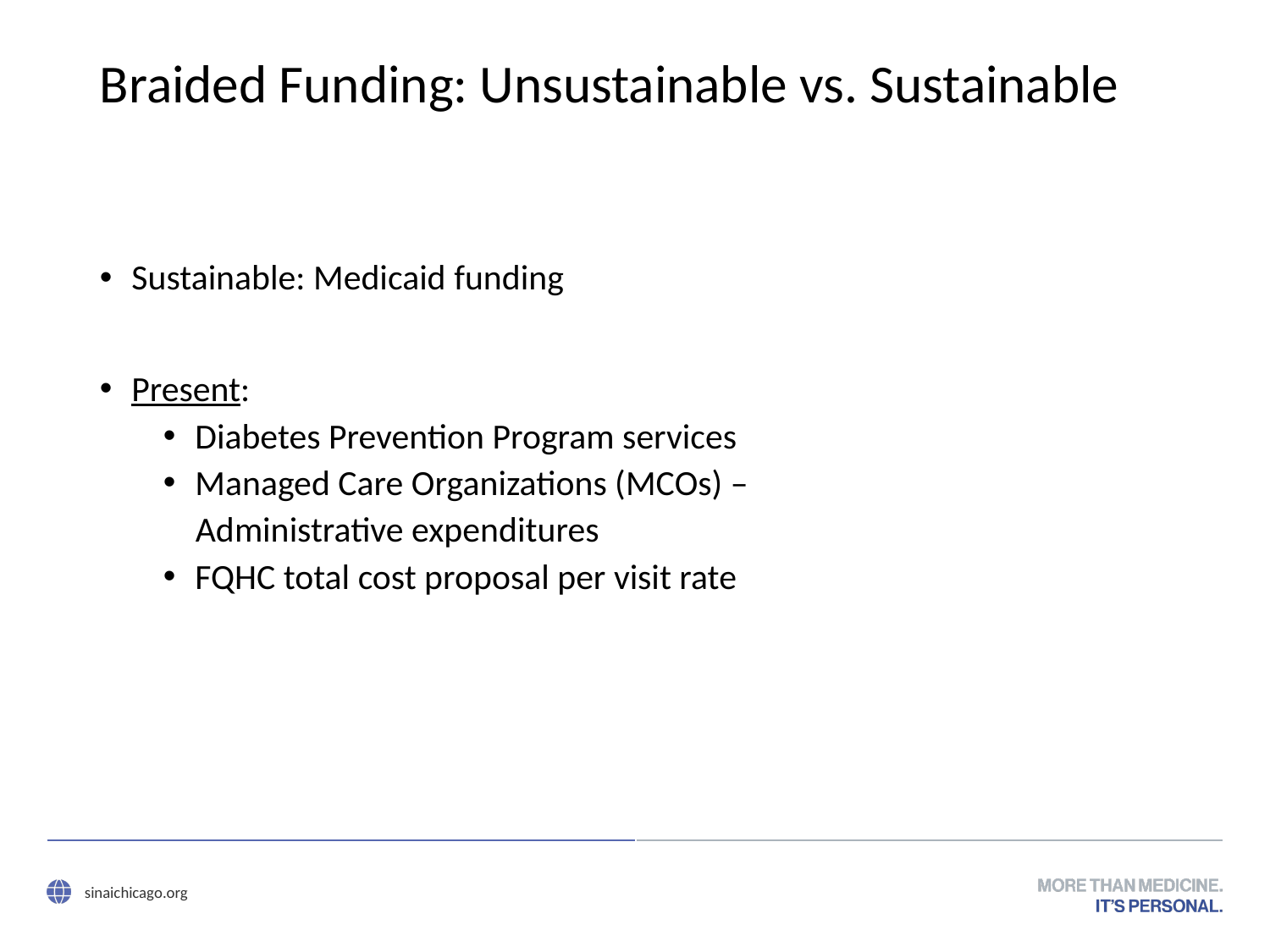

# Braided Funding: Unsustainable vs. Sustainable
Sustainable: Medicaid funding

Present:
Diabetes Prevention Program services
Managed Care Organizations (MCOs) –
    Administrative expenditures
FQHC total cost proposal per visit rate